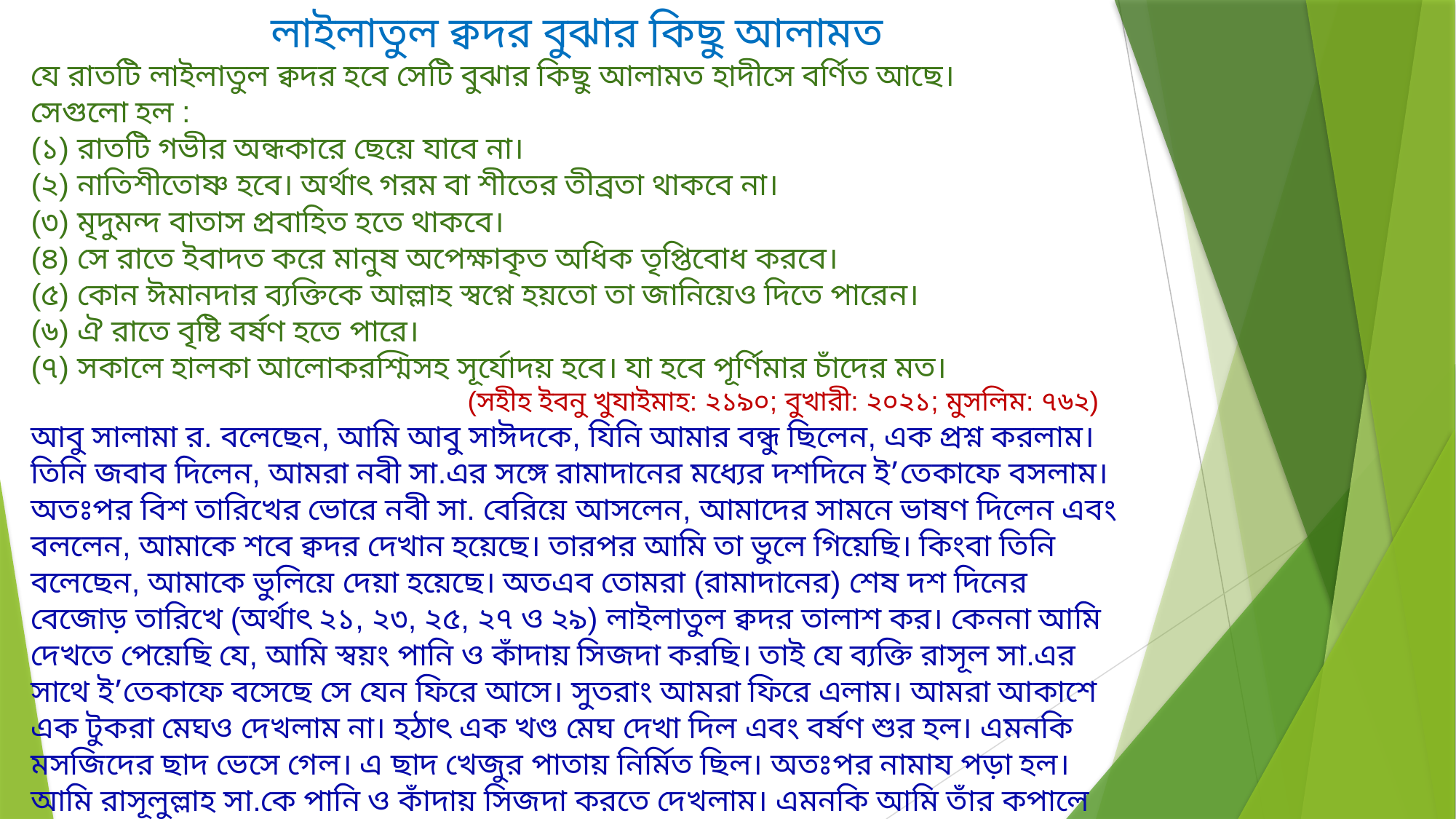

লাইলাতুল ক্বদর বুঝার কিছু আলামত
যে রাতটি লাইলাতুল ক্বদর হবে সেটি বুঝার কিছু আলামত হাদীসে বর্ণিত আছে।
সেগুলো হল :
(১) রাতটি গভীর অন্ধকারে ছেয়ে যাবে না।
(২) নাতিশীতোষ্ণ হবে। অর্থাৎ গরম বা শীতের তীব্রতা থাকবে না।
(৩) মৃদুমন্দ বাতাস প্রবাহিত হতে থাকবে।
(৪) সে রাতে ইবাদত করে মানুষ অপেক্ষাকৃত অধিক তৃপ্তিবোধ করবে।
(৫) কোন ঈমানদার ব্যক্তিকে আল্লাহ স্বপ্নে হয়তো তা জানিয়েও দিতে পারেন।
(৬) ঐ রাতে বৃষ্টি বর্ষণ হতে পারে।
(৭) সকালে হালকা আলোকরশ্মিসহ সূর্যোদয় হবে। যা হবে পূর্ণিমার চাঁদের মত।
                                                      (সহীহ ইবনু খুযাইমাহ: ২১৯০; বুখারী: ২০২১; মুসলিম: ৭৬২)
আবু সালামা র. বলেছেন, আমি আবু সাঈদকে, যিনি আমার বন্ধু ছিলেন, এক প্রশ্ন করলাম। তিনি জবাব দিলেন, আমরা নবী সা.এর সঙ্গে রামাদানের মধ্যের দশদিনে ই’তেকাফে বসলাম। অতঃপর বিশ তারিখের ভোরে নবী সা. বেরিয়ে আসলেন, আমাদের সামনে ভাষণ দিলেন এবং বললেন, আমাকে শবে ক্বদর দেখান হয়েছে। তারপর আমি তা ভুলে গিয়েছি। কিংবা তিনি বলেছেন, আমাকে ভুলিয়ে দেয়া হয়েছে। অতএব তোমরা (রামাদানের) শেষ দশ দিনের বেজোড় তারিখে (অর্থাৎ ২১, ২৩, ২৫, ২৭ ও ২৯) লাইলাতুল ক্বদর তালাশ কর। কেননা আমি দেখতে পেয়েছি যে, আমি স্বয়ং পানি ও কাঁদায় সিজদা করছি। তাই যে ব্যক্তি রাসূল সা.এর সাথে ই’তেকাফে বসেছে সে যেন ফিরে আসে। সুতরাং আমরা ফিরে এলাম। আমরা আকাশে এক টুকরা মেঘও দেখলাম না। হঠাৎ এক খণ্ড মেঘ দেখা দিল এবং বর্ষণ শুর হল। এমনকি মসজিদের ছাদ ভেসে গেল। এ ছাদ খেজুর পাতায় নির্মিত ছিল। অতঃপর নামায পড়া হল। আমি রাসূলুল্লাহ সা.কে পানি ও কাঁদায় সিজদা করতে দেখলাম। এমনকি আমি তাঁর কপালে কাদার চিহ্ন দেখতে পেলাম।
                                        সহীহ আল বুখারী: ১৮৭৩